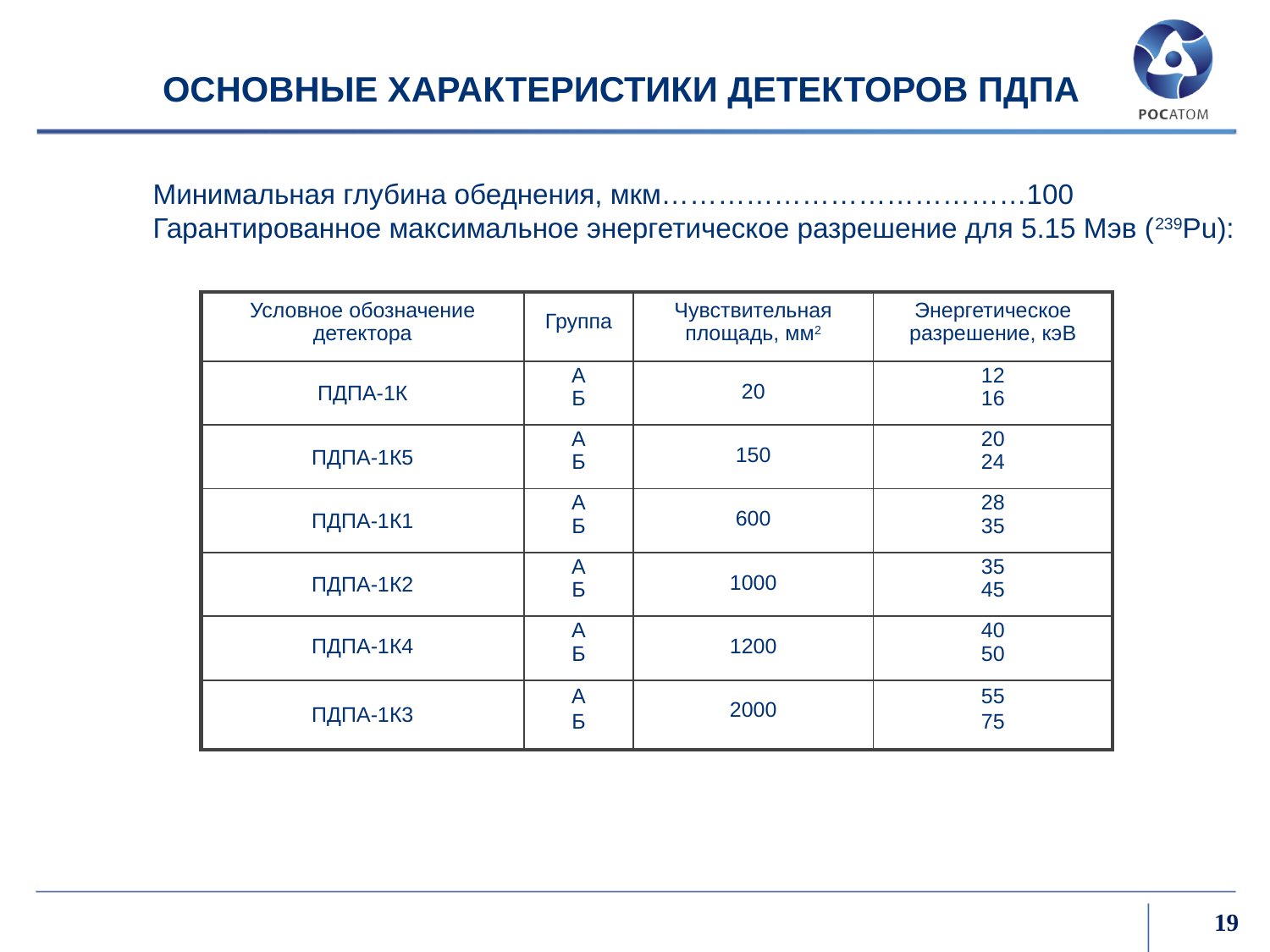

ОСНОВНЫЕ ХАРАКТЕРИСТИКИ ДЕТЕКТОРОВ ПДПА

Минимальная глубина обеднения, мкм…………………………………100
Гарантированное максимальное энергетическое разрешение для 5.15 Мэв (239Pu):
| Условное обозначение детектора | Группа | Чувствительная площадь, мм2 | Энергетическое разрешение, кэВ |
| --- | --- | --- | --- |
| ПДПА-1К | А Б | 20 | 12 16 |
| ПДПА-1К5 | А Б | 150 | 20 24 |
| ПДПА-1К1 | А Б | 600 | 28 35 |
| ПДПА-1К2 | А Б | 1000 | 35 45 |
| ПДПА-1К4 | А Б | 1200 | 40 50 |
| ПДПА-1К3 | А Б | 2000 | 55 75 |
19